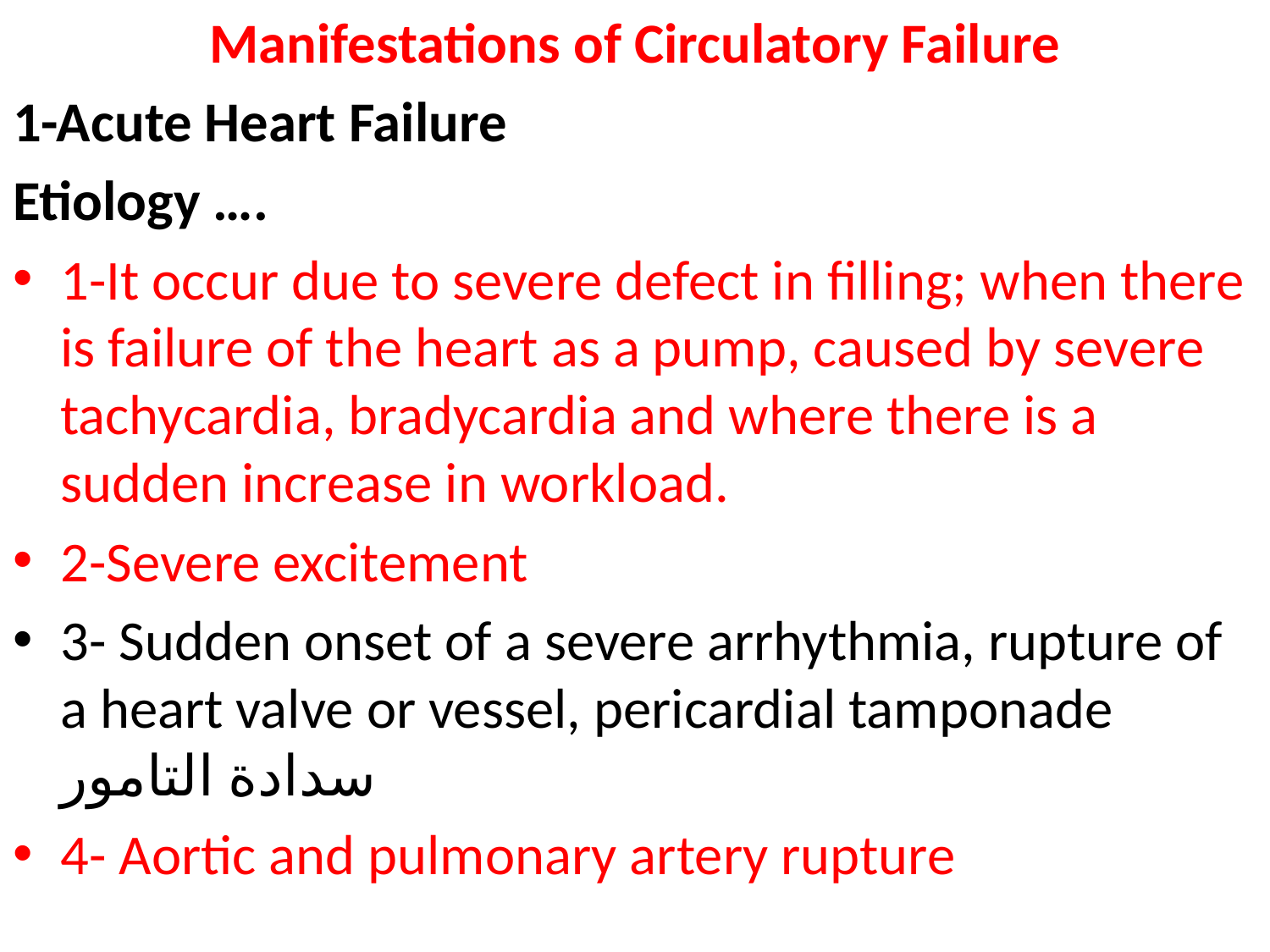

Manifestations of Circulatory Failure
1-Acute Heart Failure
Etiology ….
1-It occur due to severe defect in filling; when there is failure of the heart as a pump, caused by severe tachycardia, bradycardia and where there is a sudden increase in workload.
2-Severe excitement
3- Sudden onset of a severe arrhythmia, rupture of a heart valve or vessel, pericardial tamponade سدادة التامور
4- Aortic and pulmonary artery rupture